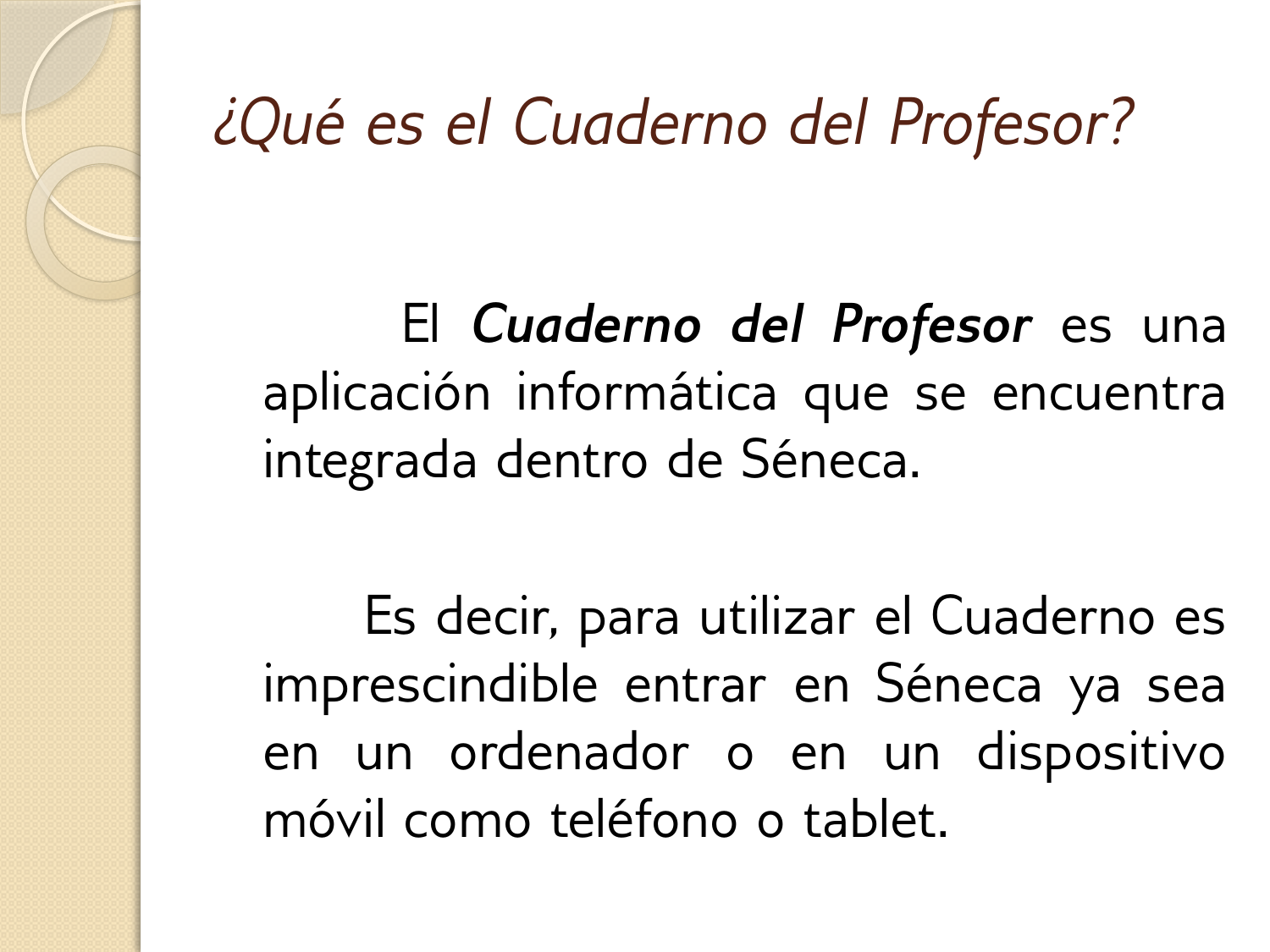

# ¿Qué es el Cuaderno del Profesor?

 		El Cuaderno del Profesor es una aplicación informática que se encuentra integrada dentro de Séneca.

        Es decir, para utilizar el Cuaderno es imprescindible entrar en Séneca ya sea en un ordenador o en un dispositivo móvil como teléfono o tablet.